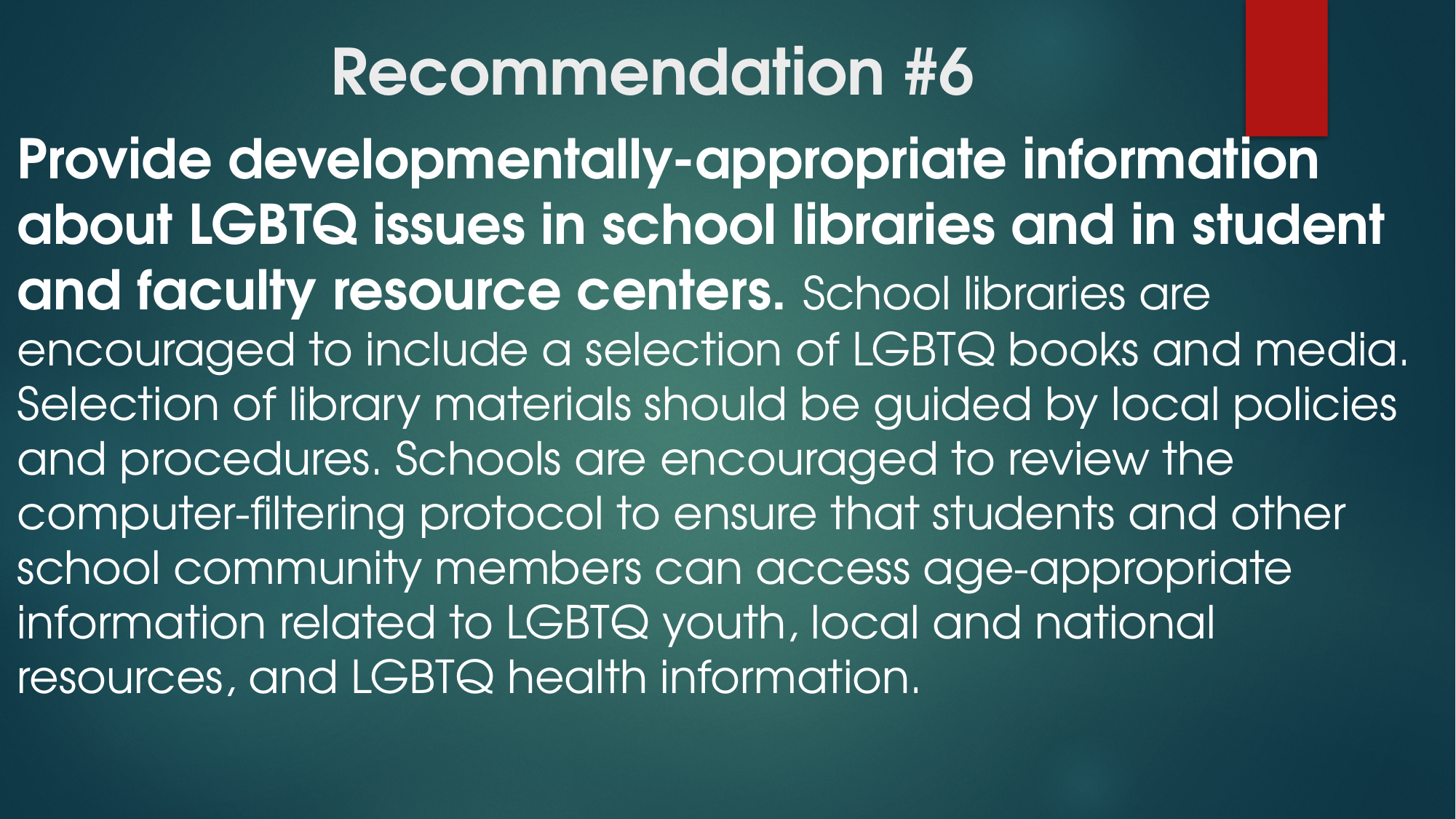

# Recommendation #6
Provide developmentally-appropriate information about LGBTQ issues in school libraries and in student and faculty resource centers. School libraries are encouraged to include a selection of LGBTQ books and media. Selection of library materials should be guided by local policies and procedures. Schools are encouraged to review the computer-filtering protocol to ensure that students and other school community members can access age-appropriate information related to LGBTQ youth, local and national resources, and LGBTQ health information.